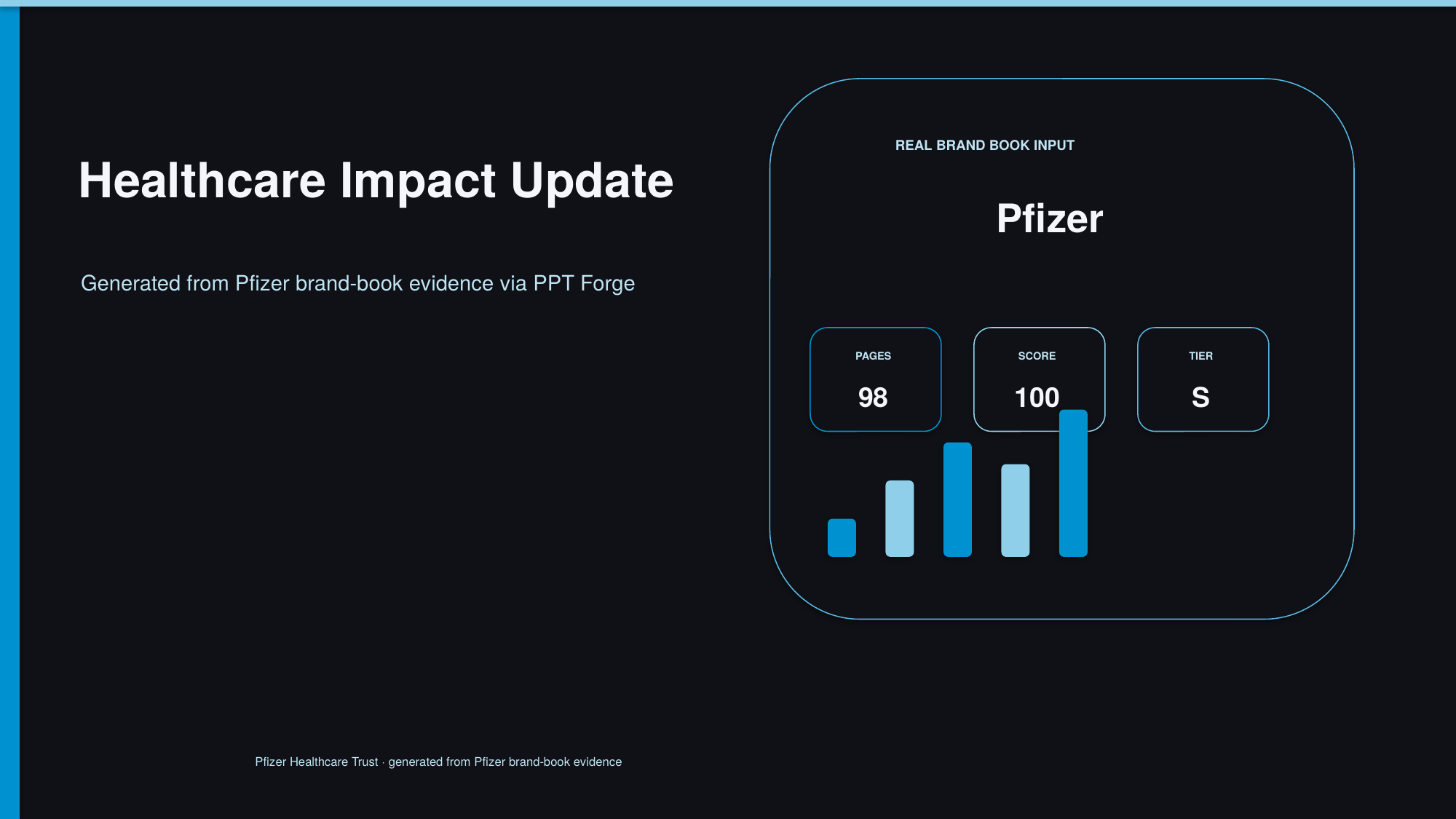

# Healthcare Impact Update
REAL BRAND BOOK INPUT
Pfizer
Generated from Pfizer brand-book evidence via PPT Forge

PAGES
SCORE
TIER
98
100
S

Pfizer Healthcare Trust · generated from Pfizer brand-book evidence